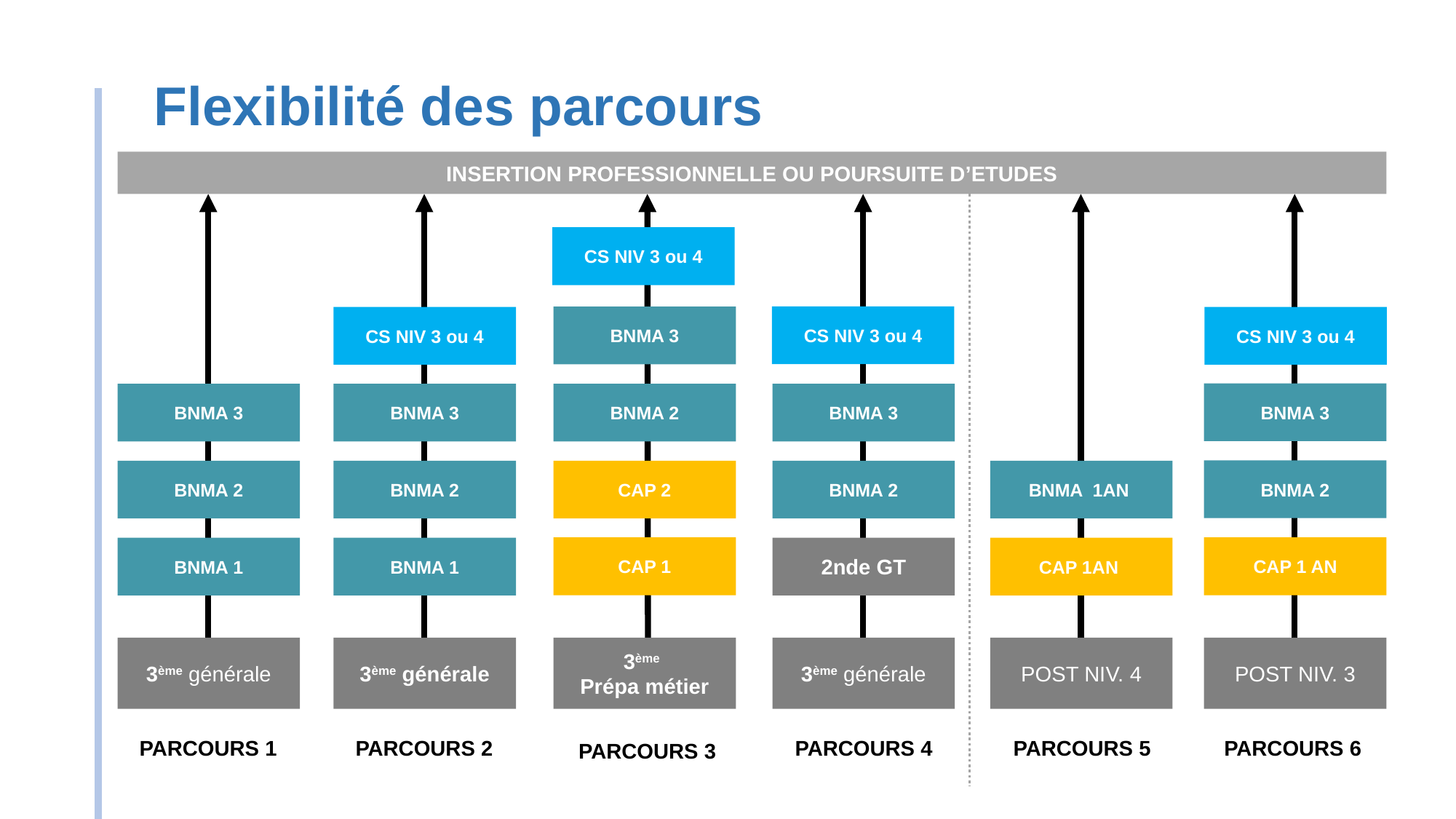

Flexibilité des parcours
INSERTION PROFESSIONNELLE OU POURSUITE D’ETUDES
CS NIV 3 ou 4
CS NIV 3 ou 4
BNMA 3
CS NIV 3 ou 4
CS NIV 3 ou 4
BNMA 3
BNMA 3
BNMA 3

BNMA 2

BNMA 3

BNMA 2

BNMA 2

BNMA 2

CAP 2

BNMA 2

BNMA  1AN

CAP 1
CAP 1 AN
BNMA 1
BNMA 1
2nde GT
CAP 1AN
3ème générale
3ème générale
3ème
Prépa métier
3ème générale
POST NIV. 4
POST NIV. 3
PARCOURS 1
PARCOURS 2
PARCOURS 4
PARCOURS 5
PARCOURS 6
PARCOURS 3